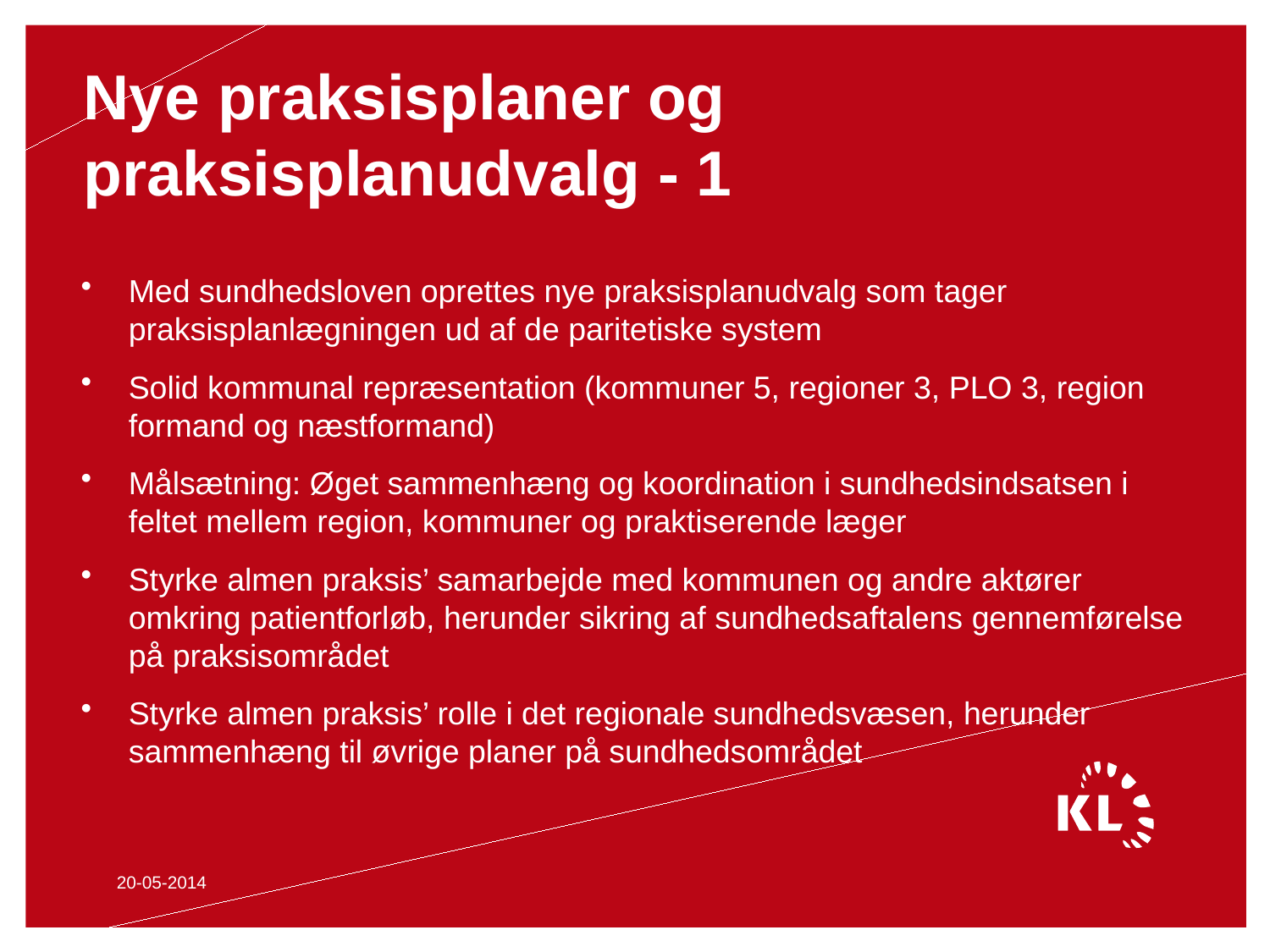

# Nye praksisplaner og praksisplanudvalg - 1

Med sundhedsloven oprettes nye praksisplanudvalg som tager praksisplanlægningen ud af de paritetiske system
Solid kommunal repræsentation (kommuner 5, regioner 3, PLO 3, region formand og næstformand)
Målsætning: Øget sammenhæng og koordination i sundhedsindsatsen i feltet mellem region, kommuner og praktiserende læger
Styrke almen praksis’ samarbejde med kommunen og andre aktører omkring patientforløb, herunder sikring af sundhedsaftalens gennemførelse på praksisområdet
Styrke almen praksis’ rolle i det regionale sundhedsvæsen, herunder sammenhæng til øvrige planer på sundhedsområdet
20-05-2014